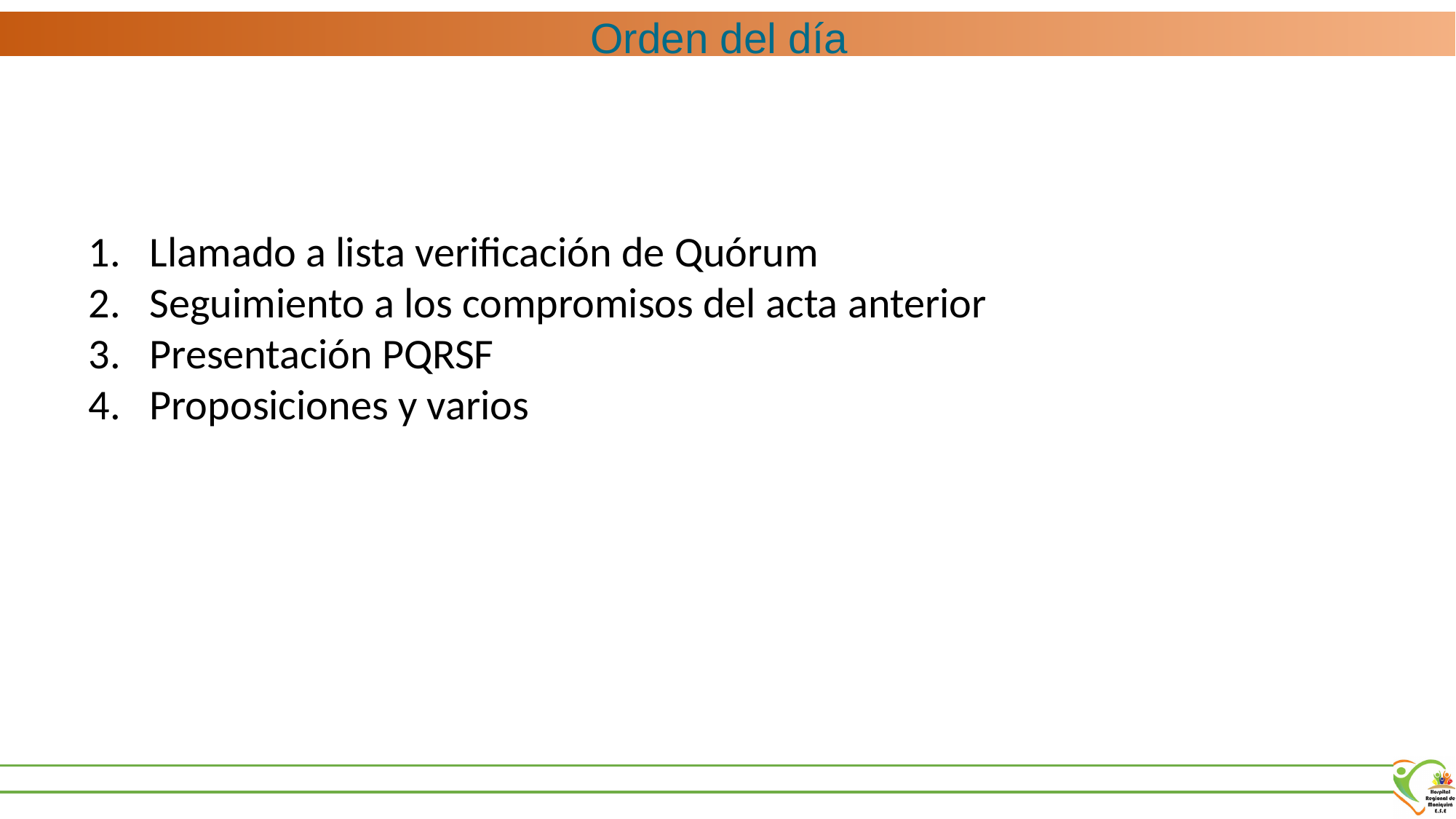

Orden del día

Llamado a lista verificación de Quórum
Seguimiento a los compromisos del acta anterior
Presentación PQRSF
Proposiciones y varios